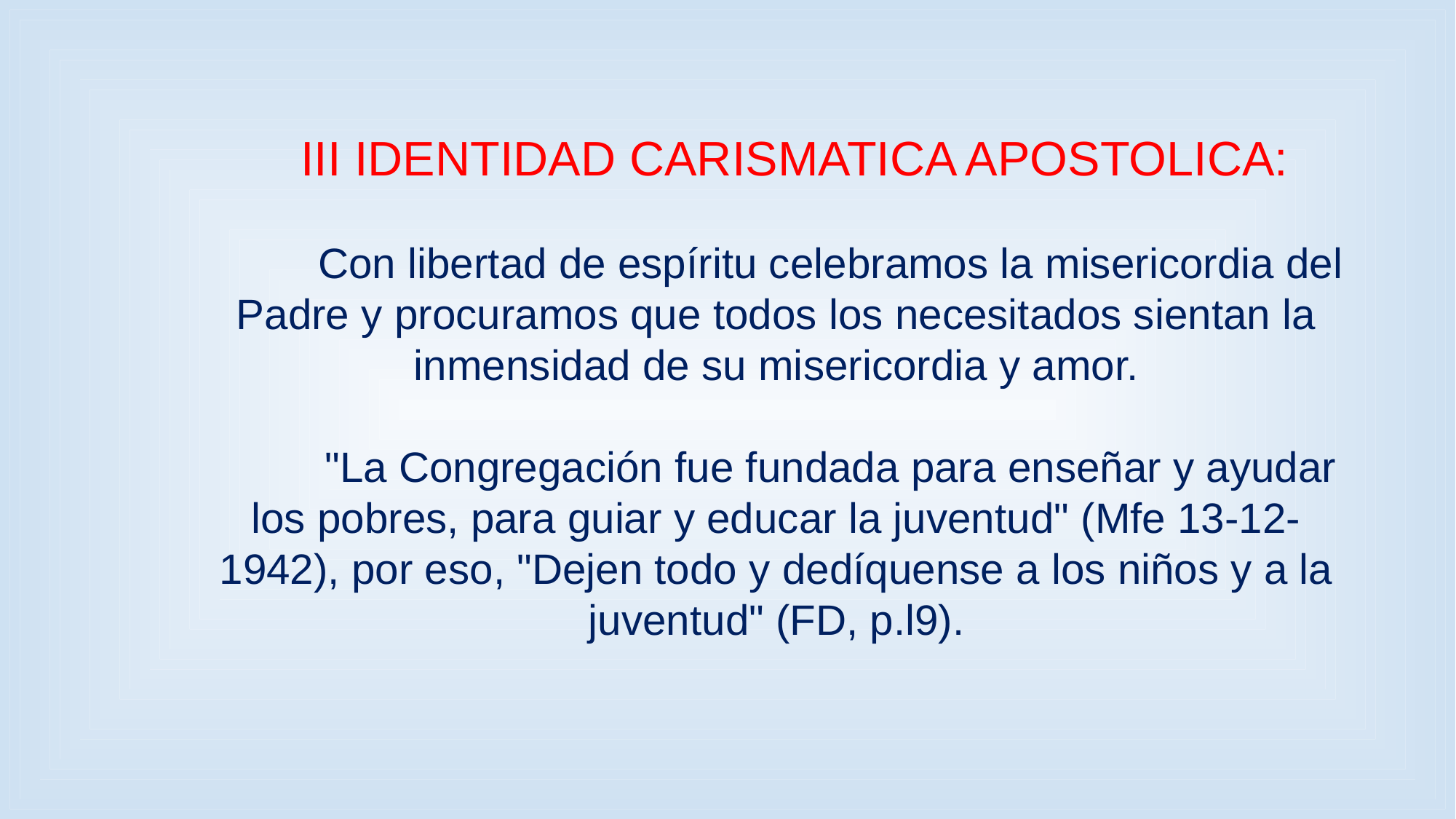

III IDENTIDAD CARISMATICA APOSTOLICA:

	Con libertad de espíritu celebramos la misericordia del Padre y procuramos que todos los necesitados sientan la inmensidad de su misericordia y amor.

	"La Congregación fue fundada para enseñar y ayudar los pobres, para guiar y educar la juventud" (Mfe 13-12-1942), por eso, "Dejen todo y dedíquense a los niños y a la juventud" (FD, p.l9).